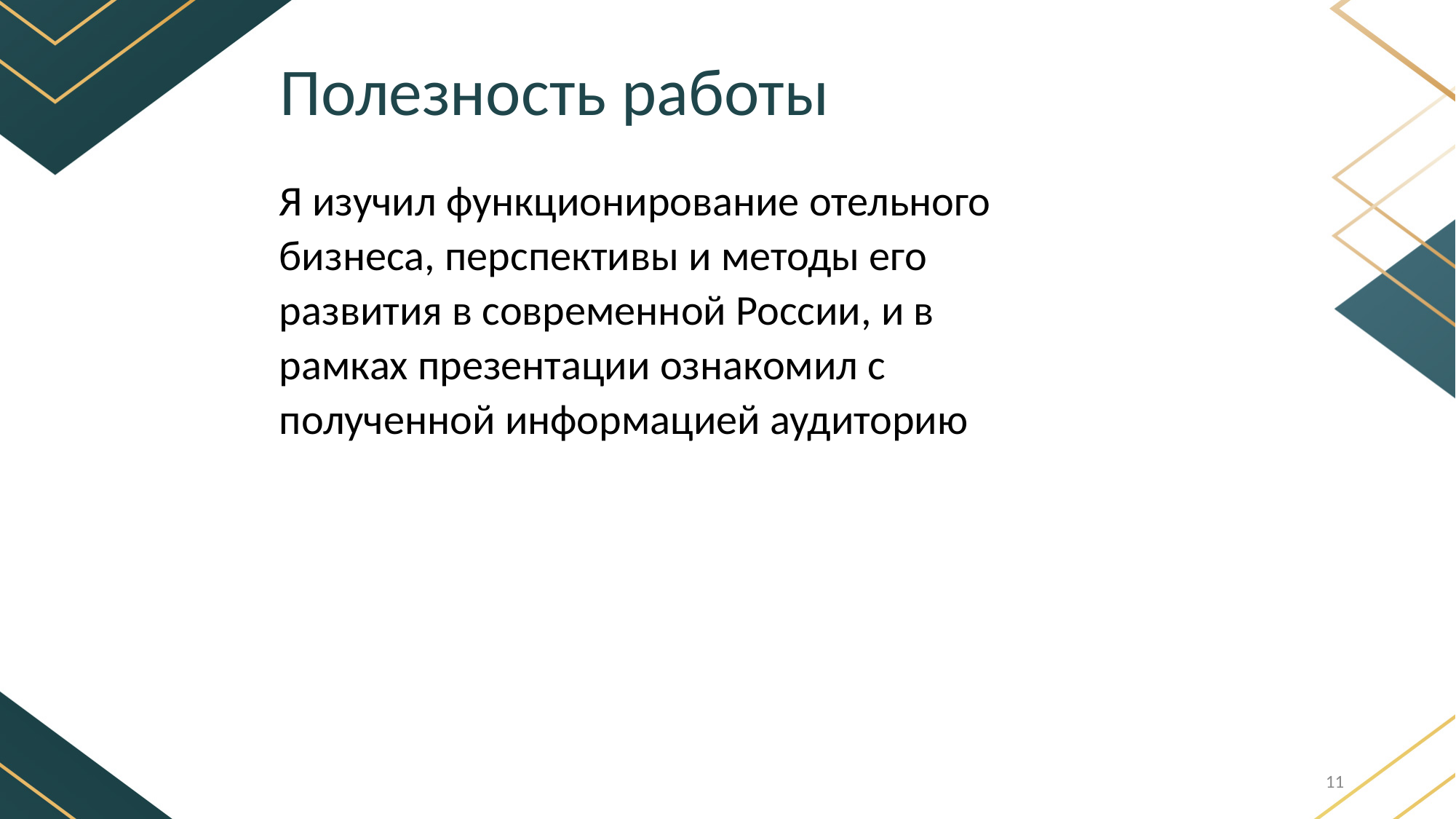

# Полезность работы
Я изучил функционирование отельного бизнеса, перспективы и методы его развития в современной России, и в рамках презентации ознакомил с полученной информацией аудиторию
11